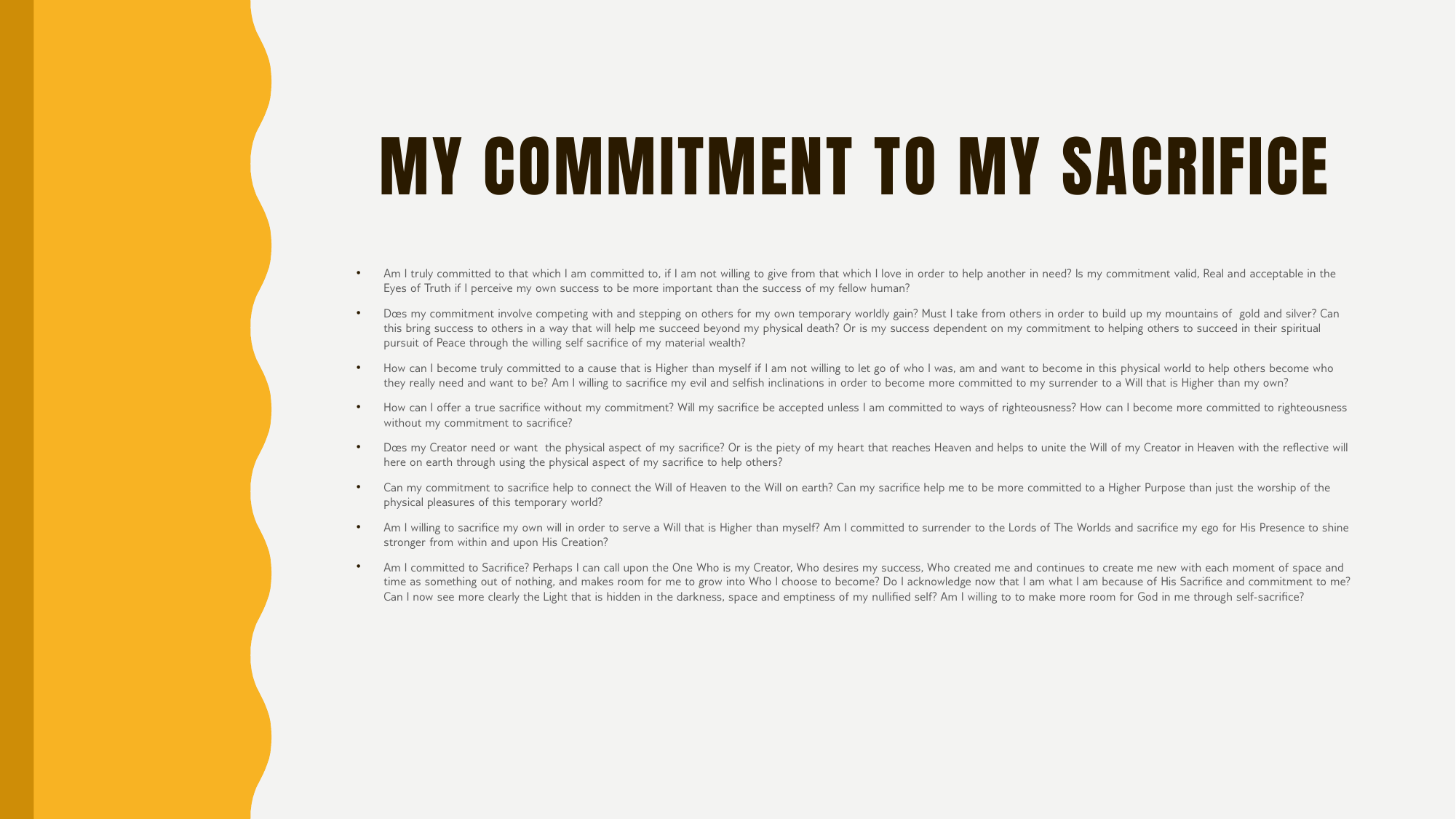

# My commitment to my sacrifice
Am I truly committed to that which I am committed to, if I am not willing to give from that which I love in order to help another in need? Is my commitment valid, Real and acceptable in the Eyes of Truth if I perceive my own success to be more important than the success of my fellow human?
Does my commitment involve competing with and stepping on others for my own temporary worldly gain? Must I take from others in order to build up my mountains of  gold and silver? Can this bring success to others in a way that will help me succeed beyond my physical death? Or is my success dependent on my commitment to helping others to succeed in their spiritual pursuit of Peace through the willing self sacrifice of my material wealth?
How can I become truly committed to a cause that is Higher than myself if I am not willing to let go of who I was, am and want to become in this physical world to help others become who they really need and want to be? Am I willing to sacrifice my evil and selfish inclinations in order to become more committed to my surrender to a Will that is Higher than my own?
How can I offer a true sacrifice without my commitment? Will my sacrifice be accepted unless I am committed to ways of righteousness? How can I become more committed to righteousness without my commitment to sacrifice?
Does my Creator need or want  the physical aspect of my sacrifice? Or is the piety of my heart that reaches Heaven and helps to unite the Will of my Creator in Heaven with the reflective will here on earth through using the physical aspect of my sacrifice to help others?
Can my commitment to sacrifice help to connect the Will of Heaven to the Will on earth? Can my sacrifice help me to be more committed to a Higher Purpose than just the worship of the physical pleasures of this temporary world?
Am I willing to sacrifice my own will in order to serve a Will that is Higher than myself? Am I committed to surrender to the Lords of The Worlds and sacrifice my ego for His Presence to shine stronger from within and upon His Creation?
Am I committed to Sacrifice? Perhaps I can call upon the One Who is my Creator, Who desires my success, Who created me and continues to create me new with each moment of space and time as something out of nothing, and makes room for me to grow into Who I choose to become? Do I acknowledge now that I am what I am because of His Sacrifice and commitment to me? Can I now see more clearly the Light that is hidden in the darkness, space and emptiness of my nullified self? Am I willing to to make more room for God in me through self-sacrifice?